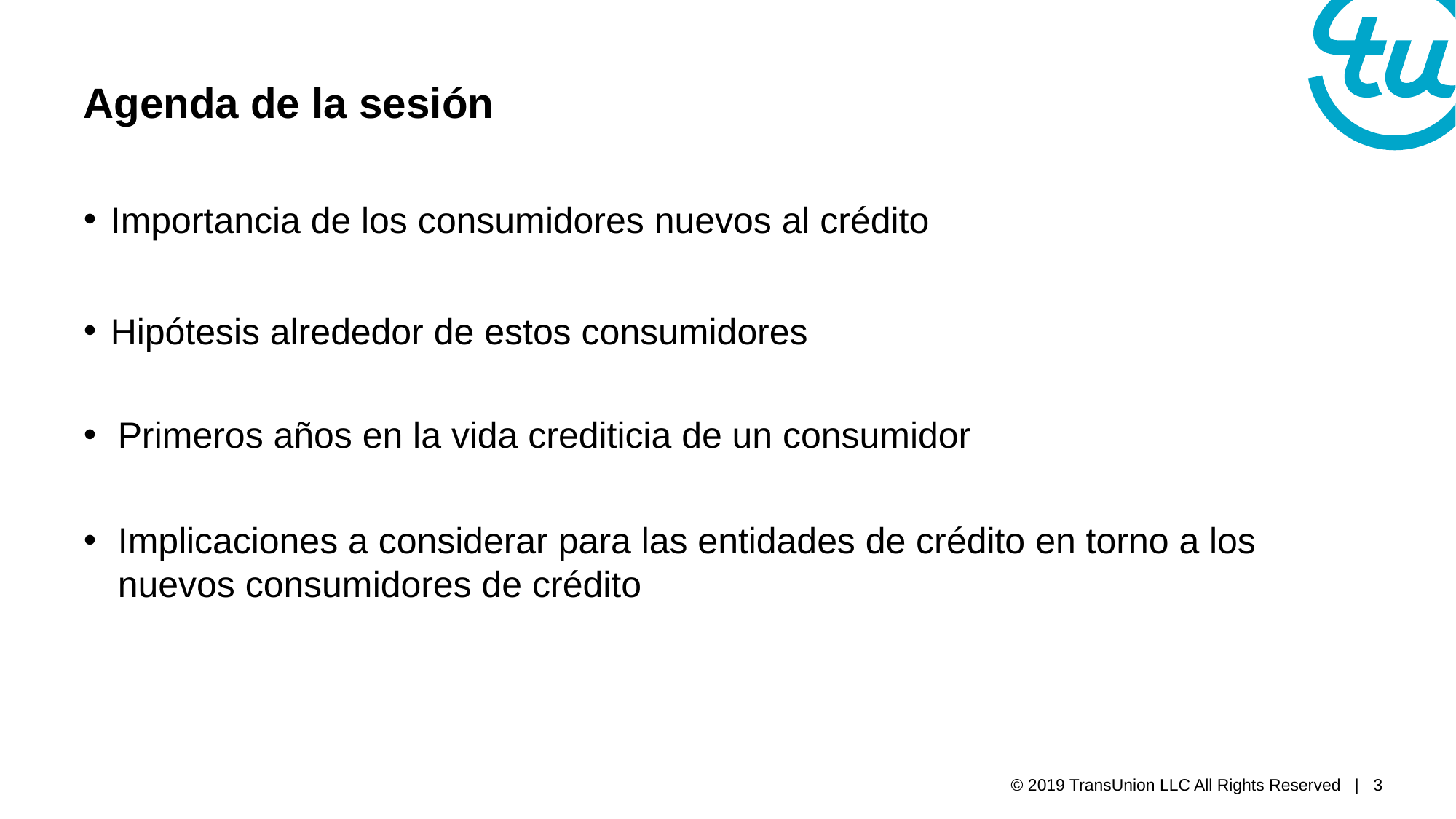

# Agenda de la sesión
Importancia de los consumidores nuevos al crédito

Hipótesis alrededor de estos consumidores

Primeros años en la vida crediticia de un consumidor

Implicaciones a considerar para las entidades de crédito en torno a los nuevos consumidores de crédito